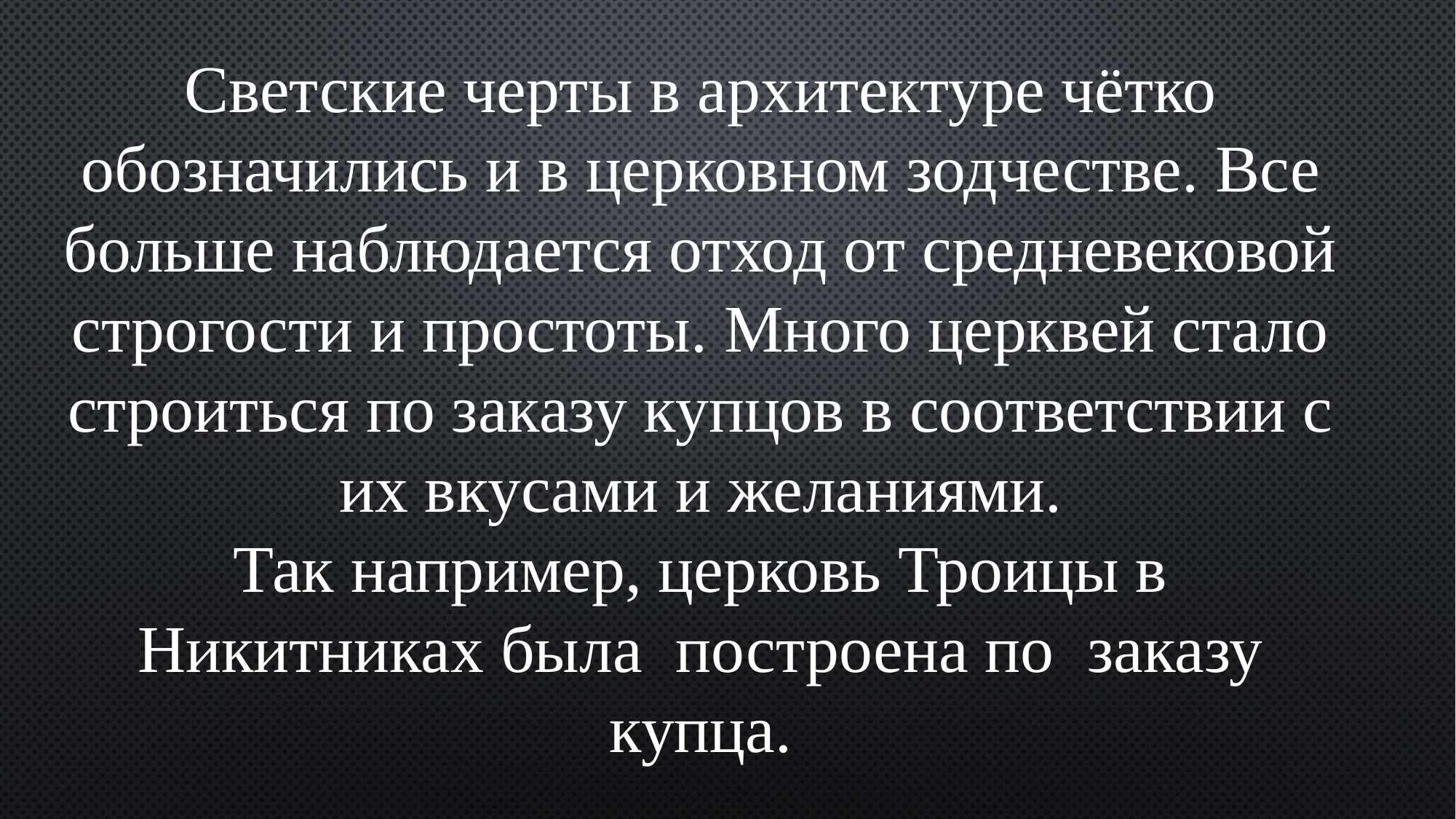

Светские черты в архитектуре чётко обозначились и в церков­ном зодчестве. Все больше наблюдается отход от средневековой строгости и простоты. Много церквей стало строиться по заказу купцов в соответствии с их вкусами и желаниями.
Так например, церковь Троицы в Никитниках была  построена по  заказу купца.